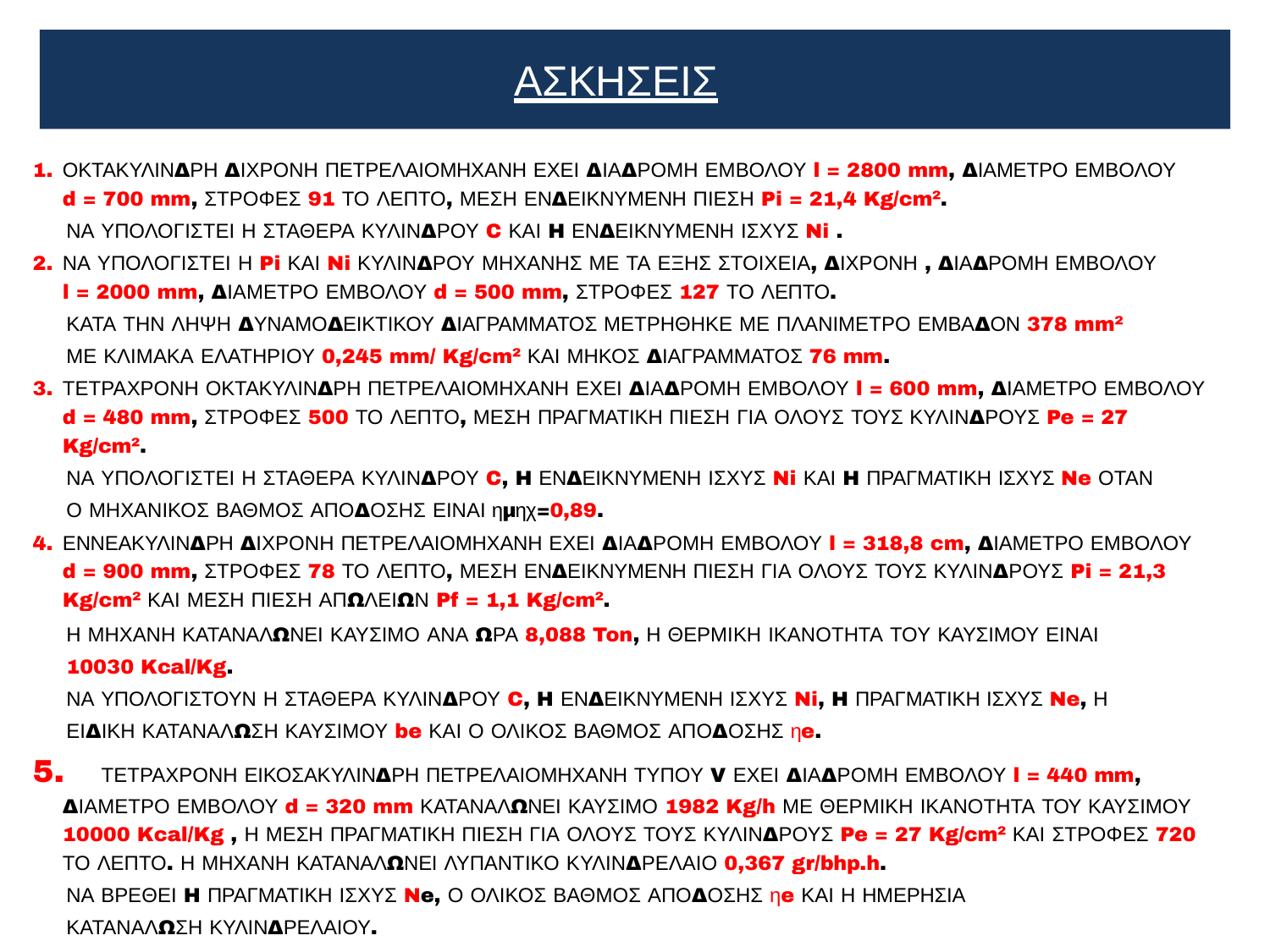

# ΑΣΚΗΣΕΙΣ

ΟΚΤΑΚΥΛΙΝΔΡΗ ΔΙΧΡΟΝΗ ΠΕΤΡΕΛΑΙΟΜΗΧΑΝΗ ΕΧΕΙ ΔΙΑΔΡΟΜΗ ΕΜΒΟΛΟΥ l = 2800 mm, ΔΙΑΜΕΤΡΟ ΕΜΒΟΛΟΥ d = 700 mm, ΣΤΡΟΦΕΣ 91 ΤΟ ΛΕΠΤΟ, ΜΕΣΗ ΕΝΔΕΙΚΝΥΜΕΝΗ ΠΙΕΣΗ Pi = 21,4 Kg/cm².
ΝΑ ΥΠΟΛΟΓΙΣΤΕΙ Η ΣΤΑΘΕΡΑ ΚΥΛΙΝΔΡΟΥ C ΚΑΙ H ΕΝΔΕΙΚΝΥΜΕΝΗ ΙΣΧΥΣ Ni .
ΝΑ ΥΠΟΛΟΓΙΣΤΕΙ Η Pi ΚΑΙ Ni ΚΥΛΙΝΔΡΟΥ ΜΗΧΑΝΗΣ ΜΕ ΤΑ ΕΞΗΣ ΣΤΟΙΧΕΙΑ, ΔΙΧΡΟΝΗ , ΔΙΑΔΡΟΜΗ ΕΜΒΟΛΟΥ l = 2000 mm, ΔΙΑΜΕΤΡΟ ΕΜΒΟΛΟΥ d = 500 mm, ΣΤΡΟΦΕΣ 127 ΤΟ ΛΕΠΤΟ.
ΚΑΤΑ ΤΗΝ ΛΗΨΗ ΔΥΝΑΜΟΔΕΙΚΤΙΚΟΥ ΔΙΑΓΡΑΜΜΑΤΟΣ ΜΕΤΡΗΘΗΚΕ ΜΕ ΠΛΑΝΙΜΕΤΡΟ ΕΜΒΑΔΟΝ 378 mm² ΜΕ ΚΛΙΜΑΚΑ ΕΛΑΤΗΡΙΟΥ 0,245 mm/ Kg/cm² ΚΑΙ ΜΗΚΟΣ ΔΙΑΓΡΑΜΜΑΤΟΣ 76 mm.
ΤΕΤΡΑΧΡΟΝΗ ΟΚΤΑΚΥΛΙΝΔΡΗ ΠΕΤΡΕΛΑΙΟΜΗΧΑΝΗ ΕΧΕΙ ΔΙΑΔΡΟΜΗ ΕΜΒΟΛΟΥ l = 600 mm, ΔΙΑΜΕΤΡΟ ΕΜΒΟΛΟΥ d = 480 mm, ΣΤΡΟΦΕΣ 500 ΤΟ ΛΕΠΤΟ, ΜΕΣΗ ΠΡΑΓΜΑΤΙΚΗ ΠΙΕΣΗ ΓΙΑ ΟΛΟΥΣ ΤΟΥΣ ΚΥΛΙΝΔΡΟΥΣ Pe = 27 Kg/cm².
ΝΑ ΥΠΟΛΟΓΙΣΤΕΙ Η ΣΤΑΘΕΡΑ ΚΥΛΙΝΔΡΟΥ C, H ΕΝΔΕΙΚΝΥΜΕΝΗ ΙΣΧΥΣ Ni ΚΑΙ H ΠΡΑΓΜΑΤΙΚΗ ΙΣΧΥΣ Ne ΟΤΑΝ Ο ΜΗΧΑΝΙΚΟΣ ΒΑΘΜΟΣ ΑΠΟΔΟΣΗΣ ΕΙΝΑΙ ημηχ=0,89.
ΕΝΝΕΑΚΥΛΙΝΔΡΗ ΔΙΧΡΟΝΗ ΠΕΤΡΕΛΑΙΟΜΗΧΑΝΗ ΕΧΕΙ ΔΙΑΔΡΟΜΗ ΕΜΒΟΛΟΥ l = 318,8 cm, ΔΙΑΜΕΤΡΟ ΕΜΒΟΛΟΥ d = 900 mm, ΣΤΡΟΦΕΣ 78 ΤΟ ΛΕΠΤΟ, ΜΕΣΗ ΕΝΔΕΙΚΝΥΜΕΝΗ ΠΙΕΣΗ ΓΙΑ ΟΛΟΥΣ ΤΟΥΣ ΚΥΛΙΝΔΡΟΥΣ Pi = 21,3 Kg/cm² ΚΑΙ ΜΕΣΗ ΠΙΕΣΗ ΑΠΩΛΕΙΩΝ Pf = 1,1 Kg/cm².
Η ΜΗΧΑΝΗ ΚΑΤΑΝΑΛΩΝΕΙ ΚΑΥΣΙΜΟ ΑΝΑ ΩΡΑ 8,088 Ton, Η ΘΕΡΜΙΚΗ ΙΚΑΝΟΤΗΤΑ ΤΟΥ ΚΑΥΣΙΜΟΥ ΕΙΝΑΙ 10030 Kcal/Kg.
ΝΑ ΥΠΟΛΟΓΙΣΤΟΥΝ Η ΣΤΑΘΕΡΑ ΚΥΛΙΝΔΡΟΥ C, H ΕΝΔΕΙΚΝΥΜΕΝΗ ΙΣΧΥΣ Ni, H ΠΡΑΓΜΑΤΙΚΗ ΙΣΧΥΣ Ne, Η ΕΙΔΙΚΗ ΚΑΤΑΝΑΛΩΣΗ ΚΑΥΣΙΜΟΥ be ΚΑΙ Ο ΟΛΙΚΟΣ ΒΑΘΜΟΣ ΑΠΟΔΟΣΗΣ ηe.
	ΤΕΤΡΑΧΡΟΝΗ ΕΙΚΟΣΑΚΥΛΙΝΔΡΗ ΠΕΤΡΕΛΑΙΟΜΗΧΑΝΗ ΤΥΠΟΥ V ΕΧΕΙ ΔΙΑΔΡΟΜΗ ΕΜΒΟΛΟΥ l = 440 mm, ΔΙΑΜΕΤΡΟ ΕΜΒΟΛΟΥ d = 320 mm ΚΑΤΑΝΑΛΩΝΕΙ ΚΑΥΣΙΜΟ 1982 Kg/h ΜΕ ΘΕΡΜΙΚΗ ΙΚΑΝΟΤΗΤΑ ΤΟΥ ΚΑΥΣΙΜΟΥ 10000 Kcal/Kg , Η ΜΕΣΗ ΠΡΑΓΜΑΤΙΚΗ ΠΙΕΣΗ ΓΙΑ ΟΛΟΥΣ ΤΟΥΣ ΚΥΛΙΝΔΡΟΥΣ Pe = 27 Kg/cm² ΚΑΙ ΣΤΡΟΦΕΣ 720 ΤΟ ΛΕΠΤΟ. Η ΜΗΧΑΝΗ ΚΑΤΑΝΑΛΩΝΕΙ ΛΥΠΑΝΤΙΚΟ ΚΥΛΙΝΔΡΕΛΑΙΟ 0,367 gr/bhp.h.
ΝΑ ΒΡΕΘΕΙ H ΠΡΑΓΜΑΤΙΚΗ ΙΣΧΥΣ Ne, Ο ΟΛΙΚΟΣ ΒΑΘΜΟΣ ΑΠΟΔΟΣΗΣ ηe ΚΑΙ Η ΗΜΕΡΗΣΙΑ ΚΑΤΑΝΑΛΩΣΗ ΚΥΛΙΝΔΡΕΛΑΙΟΥ.